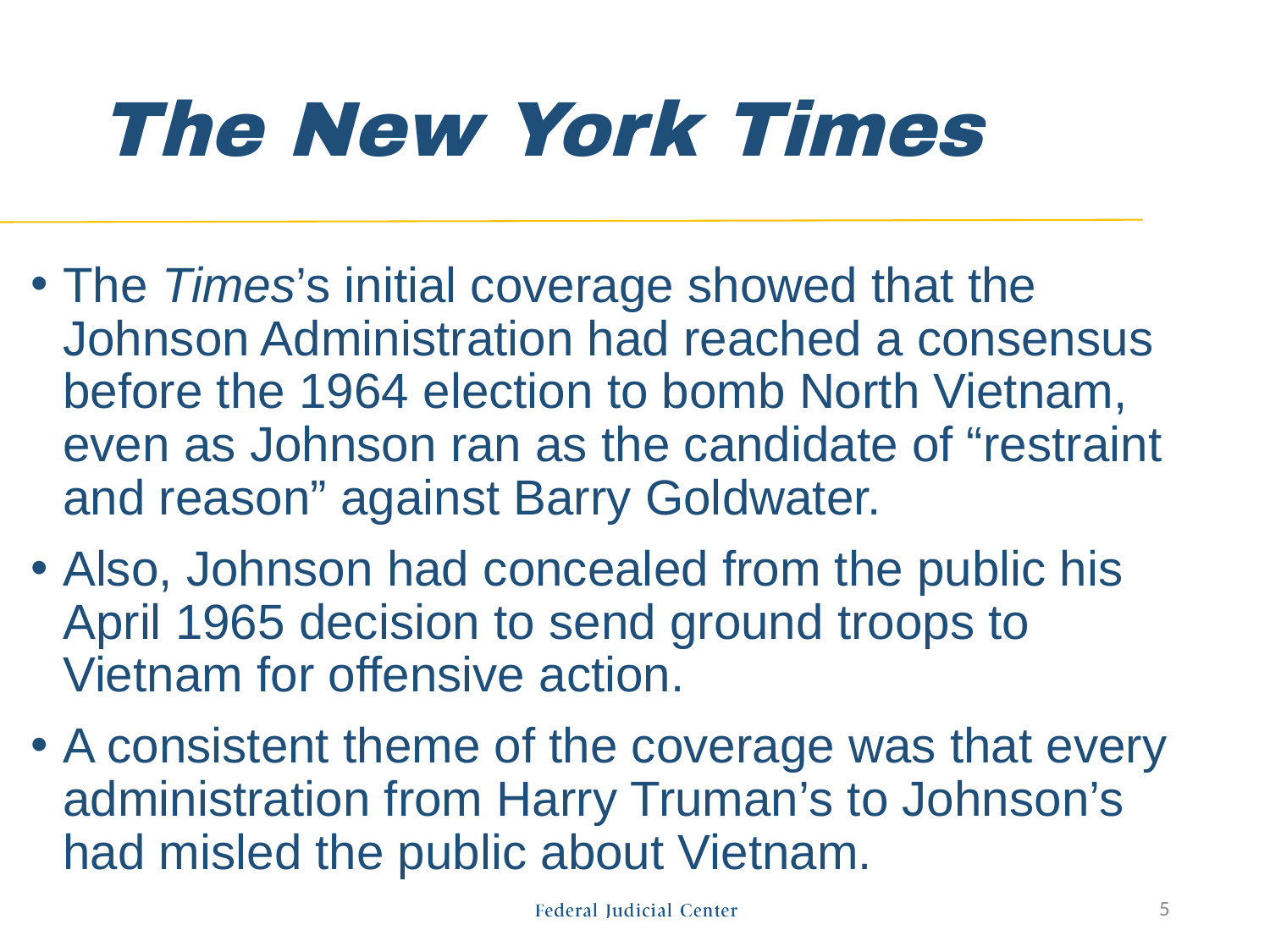

# The New York Times
The Times’s initial coverage showed that the Johnson Administration had reached a consensus before the 1964 election to bomb North Vietnam, even as Johnson ran as the candidate of “restraint and reason” against Barry Goldwater.
Also, Johnson had concealed from the public his April 1965 decision to send ground troops to Vietnam for offensive action.
A consistent theme of the coverage was that every administration from Harry Truman’s to Johnson’s had misled the public about Vietnam.
5